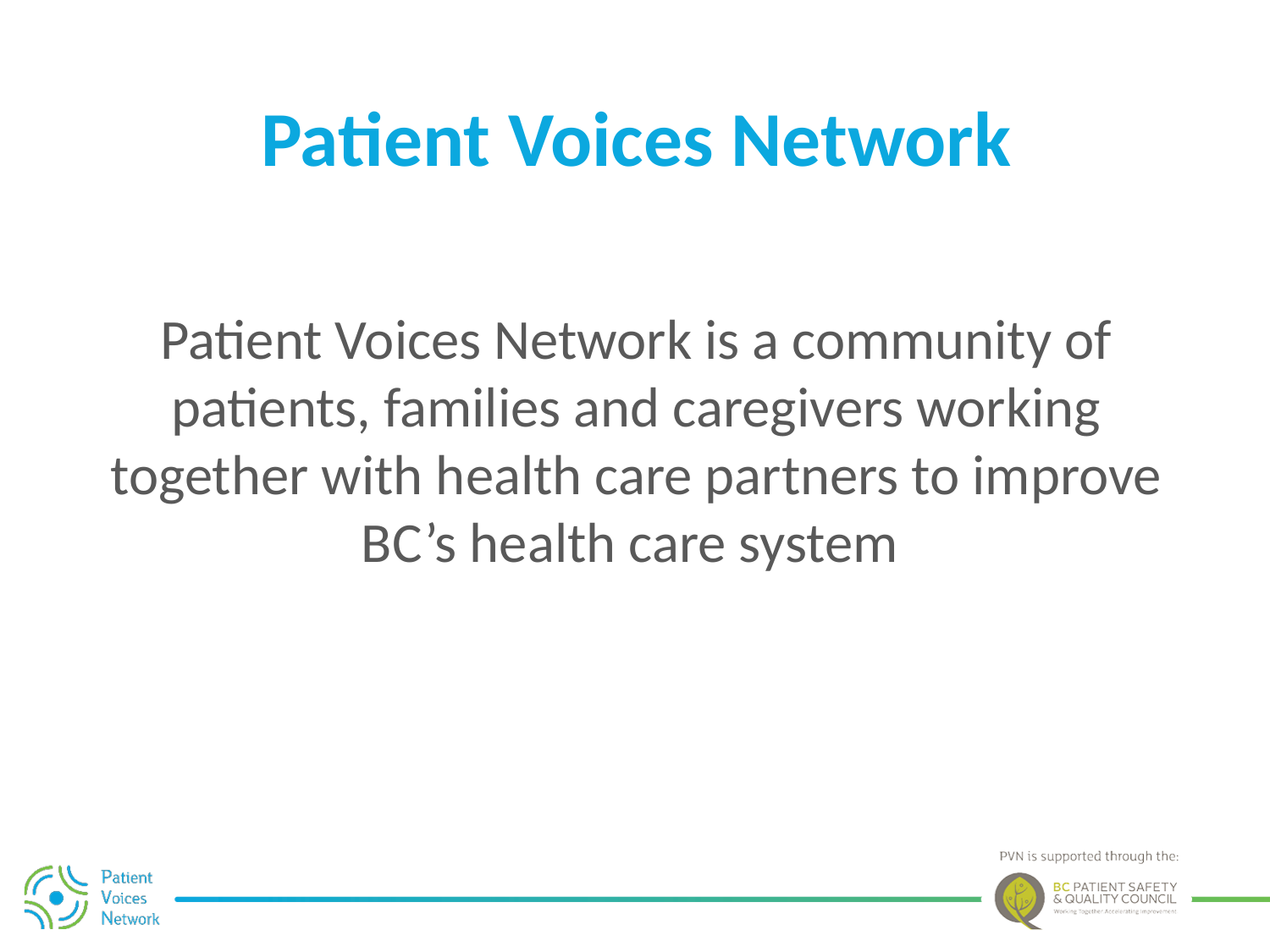

# Patient Voices Network
Patient Voices Network is a community of patients, families and caregivers working together with health care partners to improve BC’s health care system